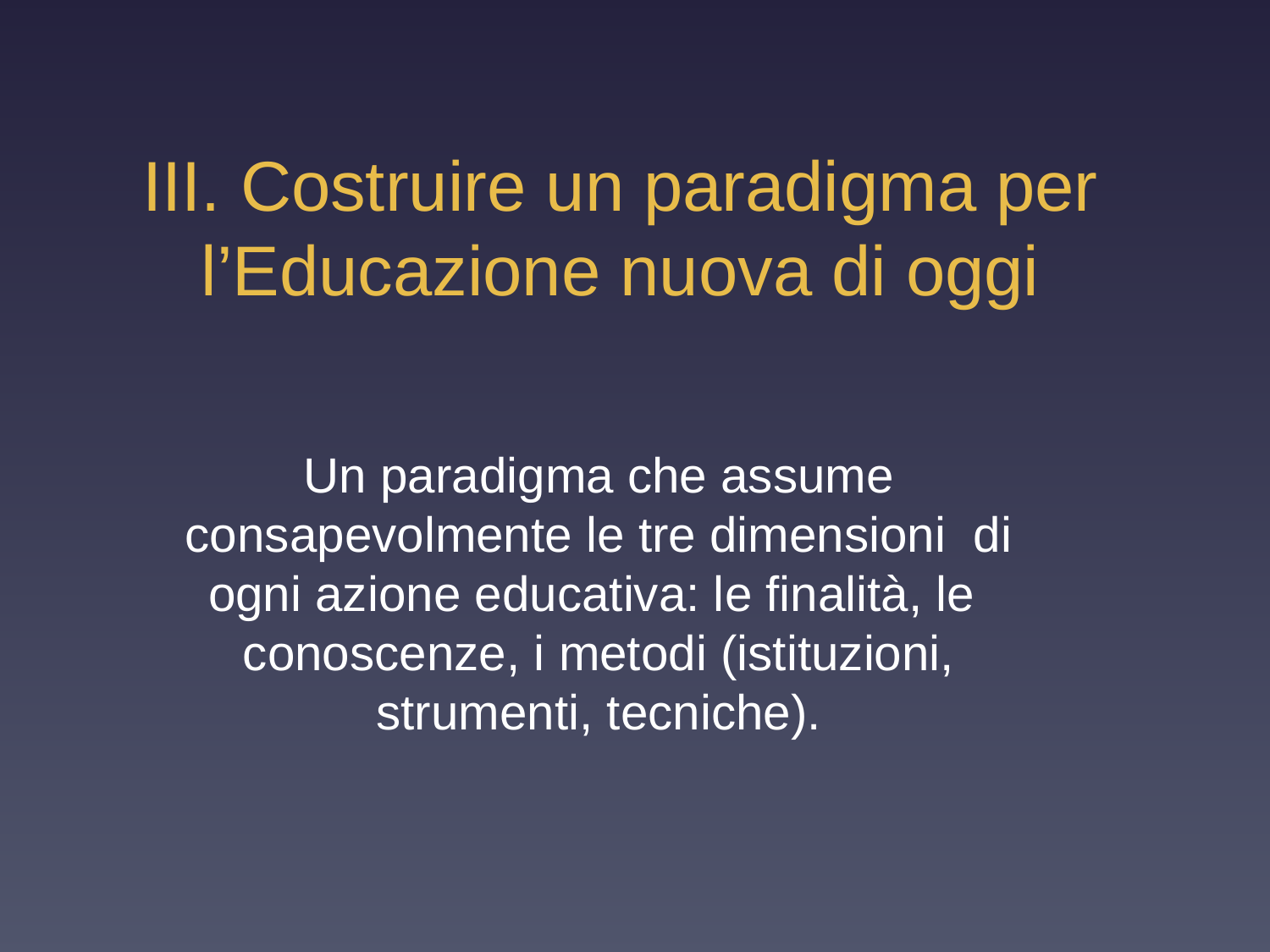

III. Costruire un paradigma per l’Educazione nuova di oggi
Un paradigma che assume consapevolmente le tre dimensioni  di ogni azione educativa: le finalità, le  conoscenze, i metodi (istituzioni, strumenti, tecniche).